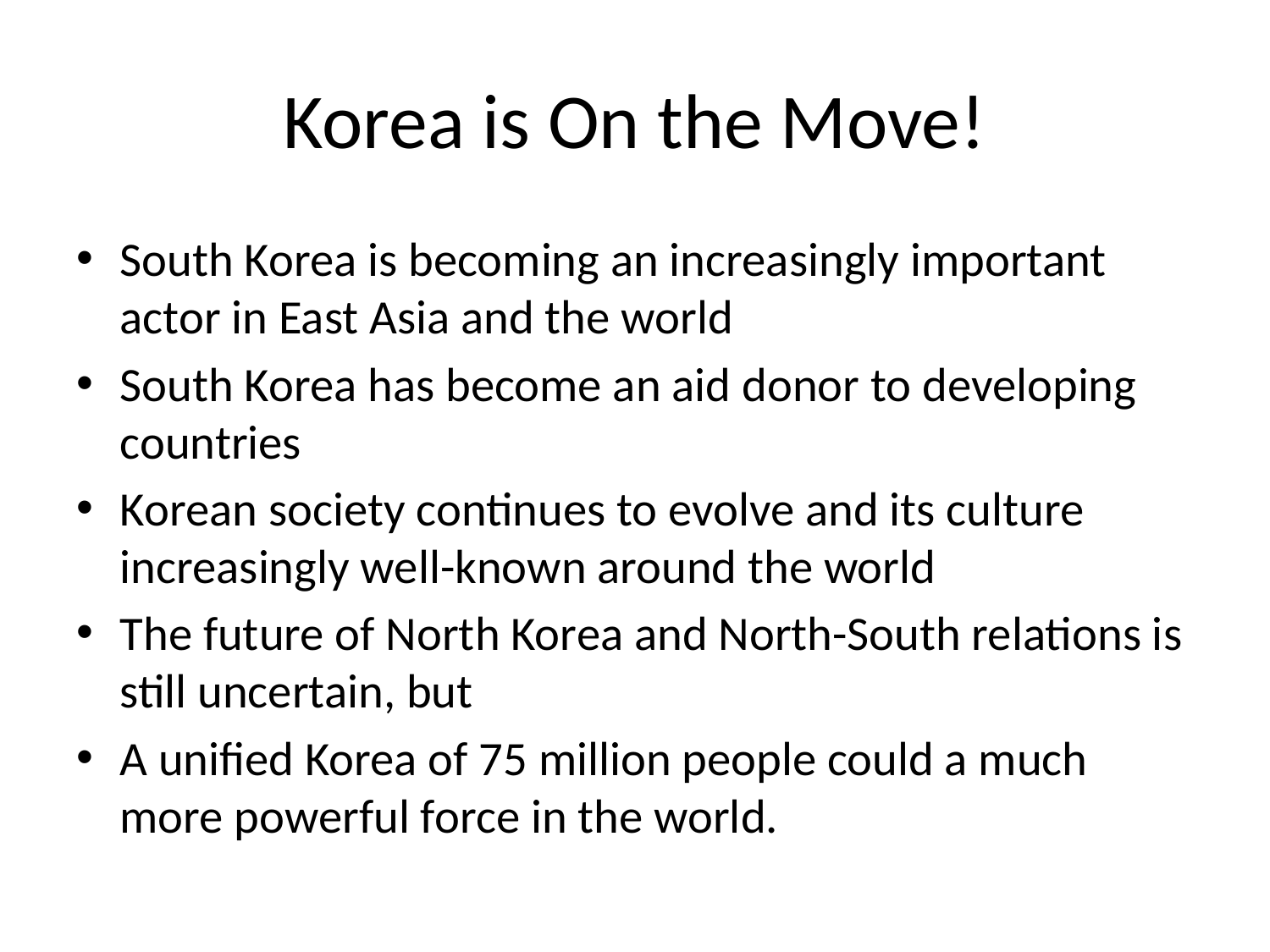

# Korea is On the Move!
South Korea is becoming an increasingly important actor in East Asia and the world
South Korea has become an aid donor to developing countries
Korean society continues to evolve and its culture increasingly well-known around the world
The future of North Korea and North-South relations is still uncertain, but
A unified Korea of 75 million people could a much more powerful force in the world.